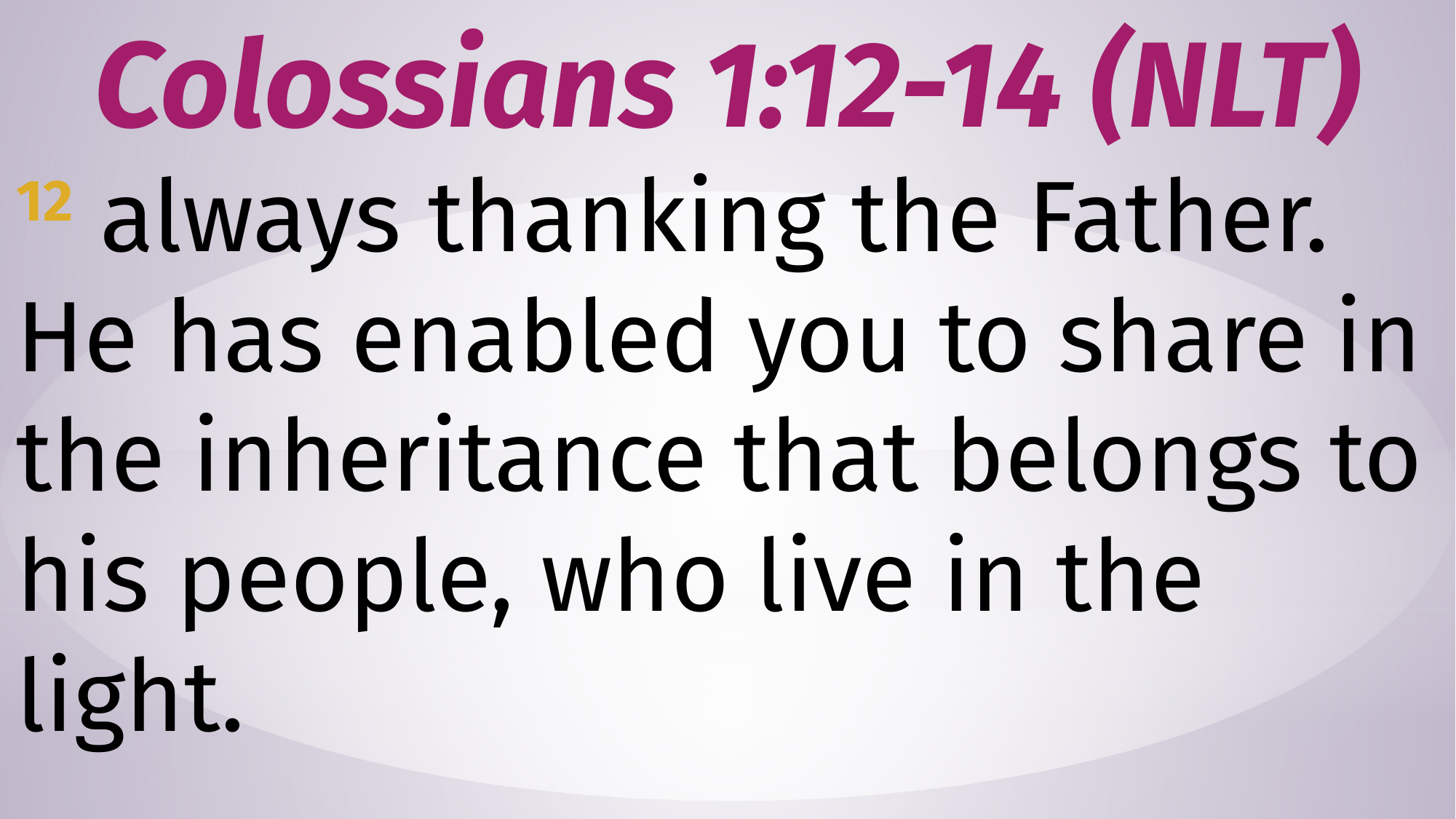

# Colossians 1:12-14 (NLT)
12 always thanking the Father. He has enabled you to share in the inheritance that belongs to his people, who live in the light.